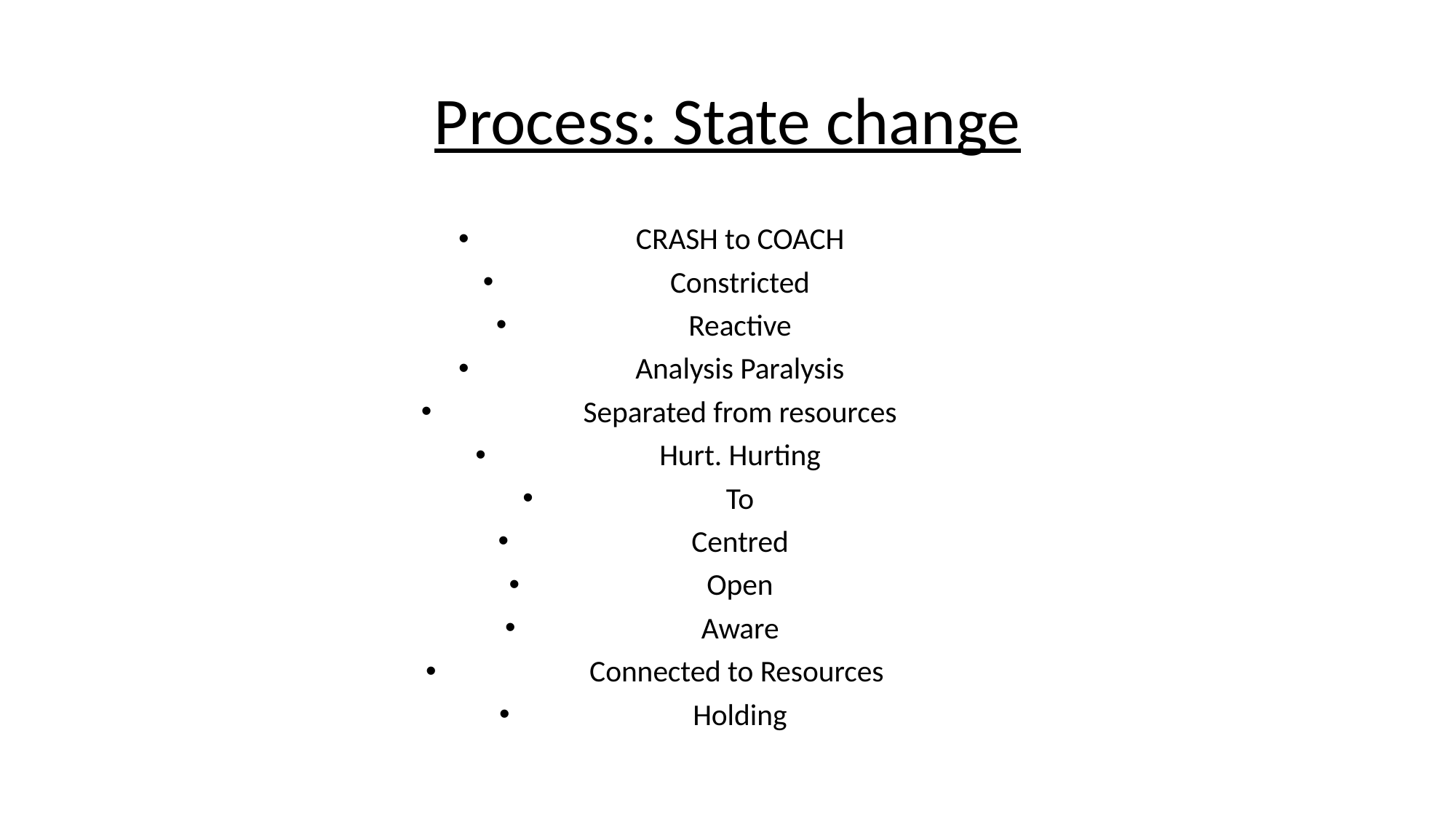

# Process: State change
CRASH to COACH
Constricted
Reactive
Analysis Paralysis
Separated from resources
Hurt. Hurting
To
Centred
Open
Aware
Connected to Resources
Holding